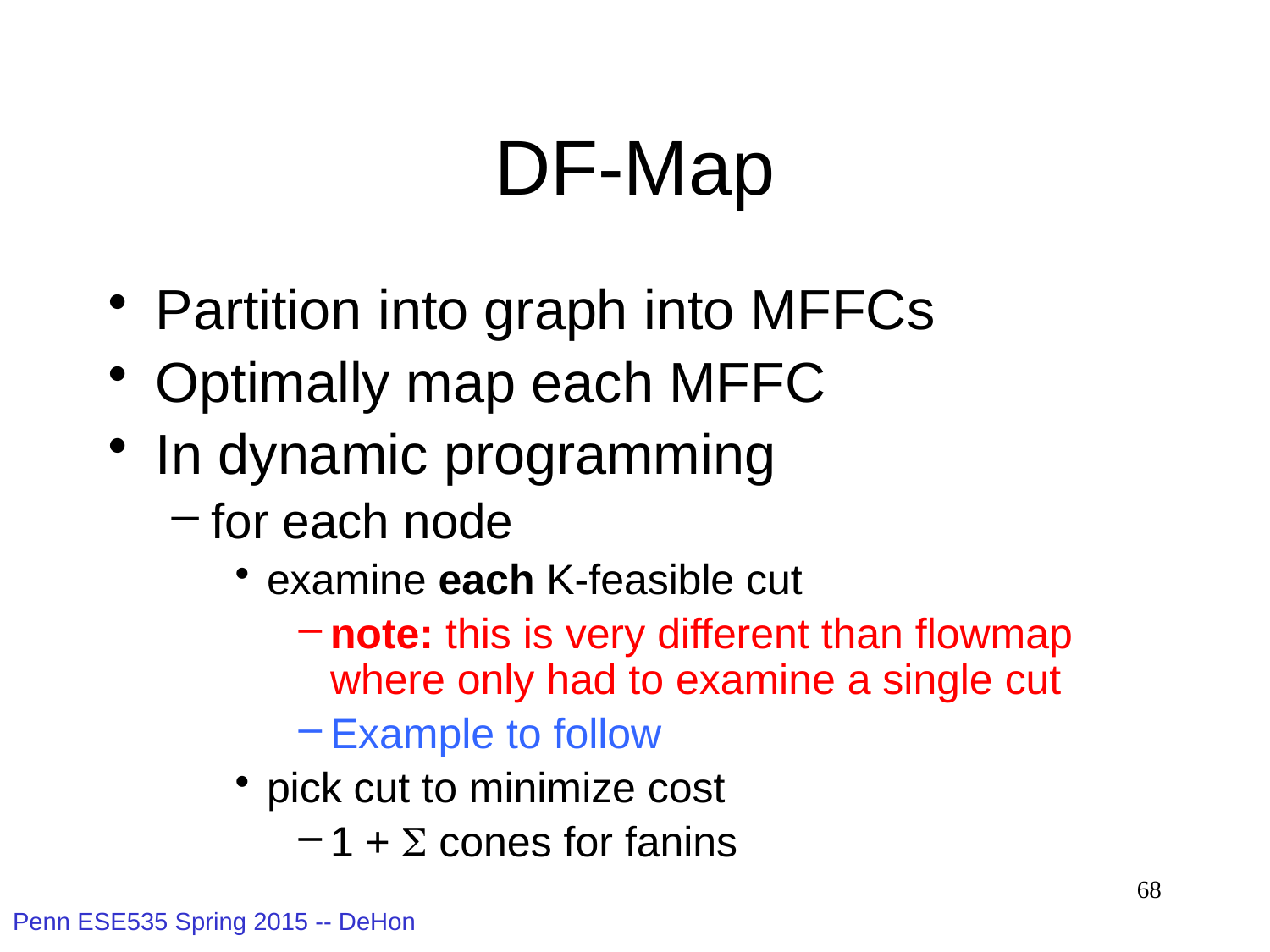

# DF-Map
Partition into graph into MFFCs
Optimally map each MFFC
In dynamic programming
for each node
examine each K-feasible cut
note: this is very different than flowmap where only had to examine a single cut
Example to follow
pick cut to minimize cost
1 + Σ cones for fanins
68
Penn ESE535 Spring 2015 -- DeHon